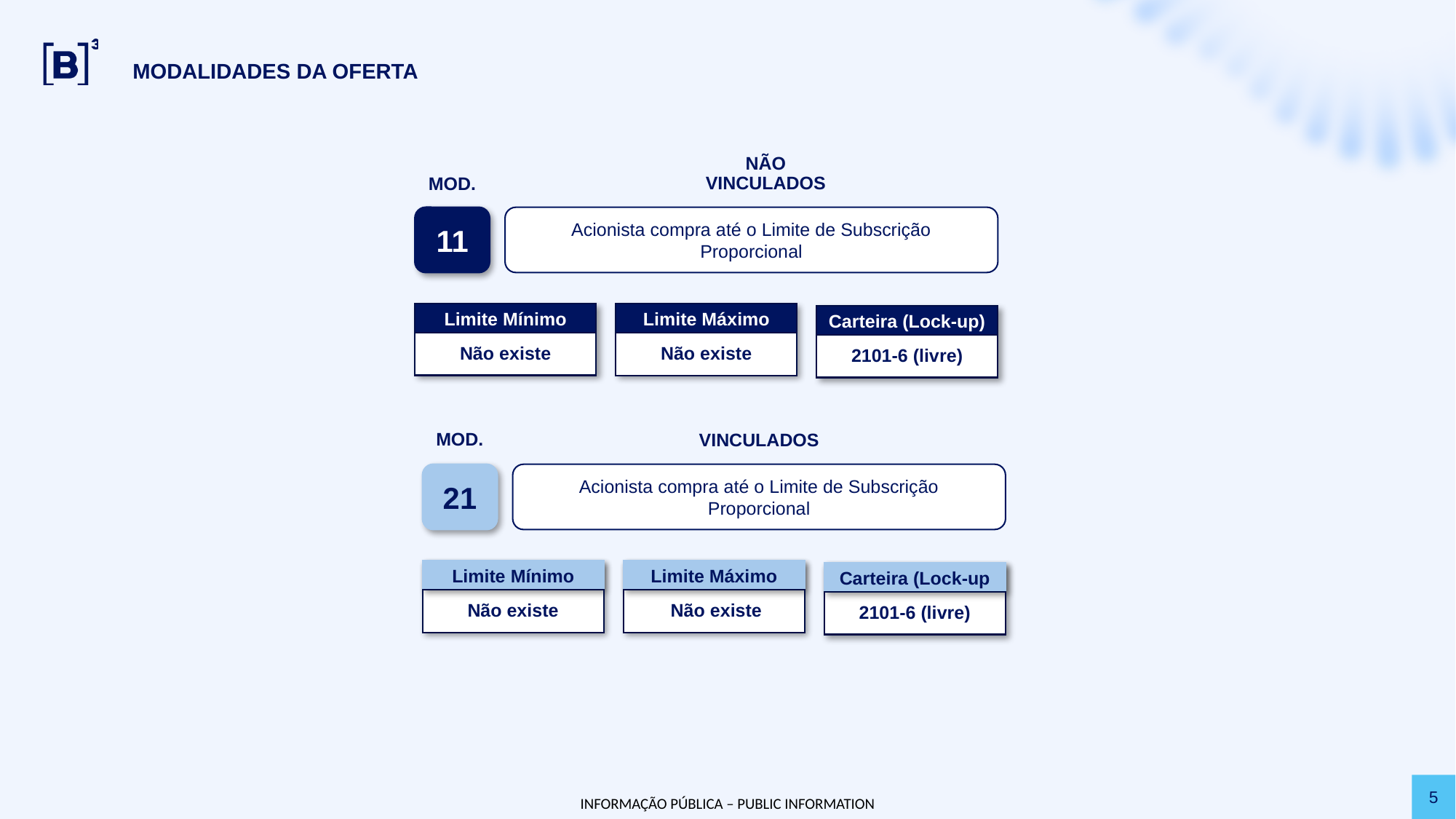

MODALIDADES DA OFERTA
NÃO VINCULADOS
MOD.
11
Acionista compra até o Limite de Subscrição Proporcional

Limite Mínimo

Não existe

Limite Máximo

Não existe

Carteira (Lock-up)

2101-6 (livre)
VINCULADOS
MOD.
21
Acionista compra até o Limite de Subscrição Proporcional
Limite Mínimo

Não existe

Limite Máximo

Não existe

Carteira (Lock-up

2101-6 (livre)